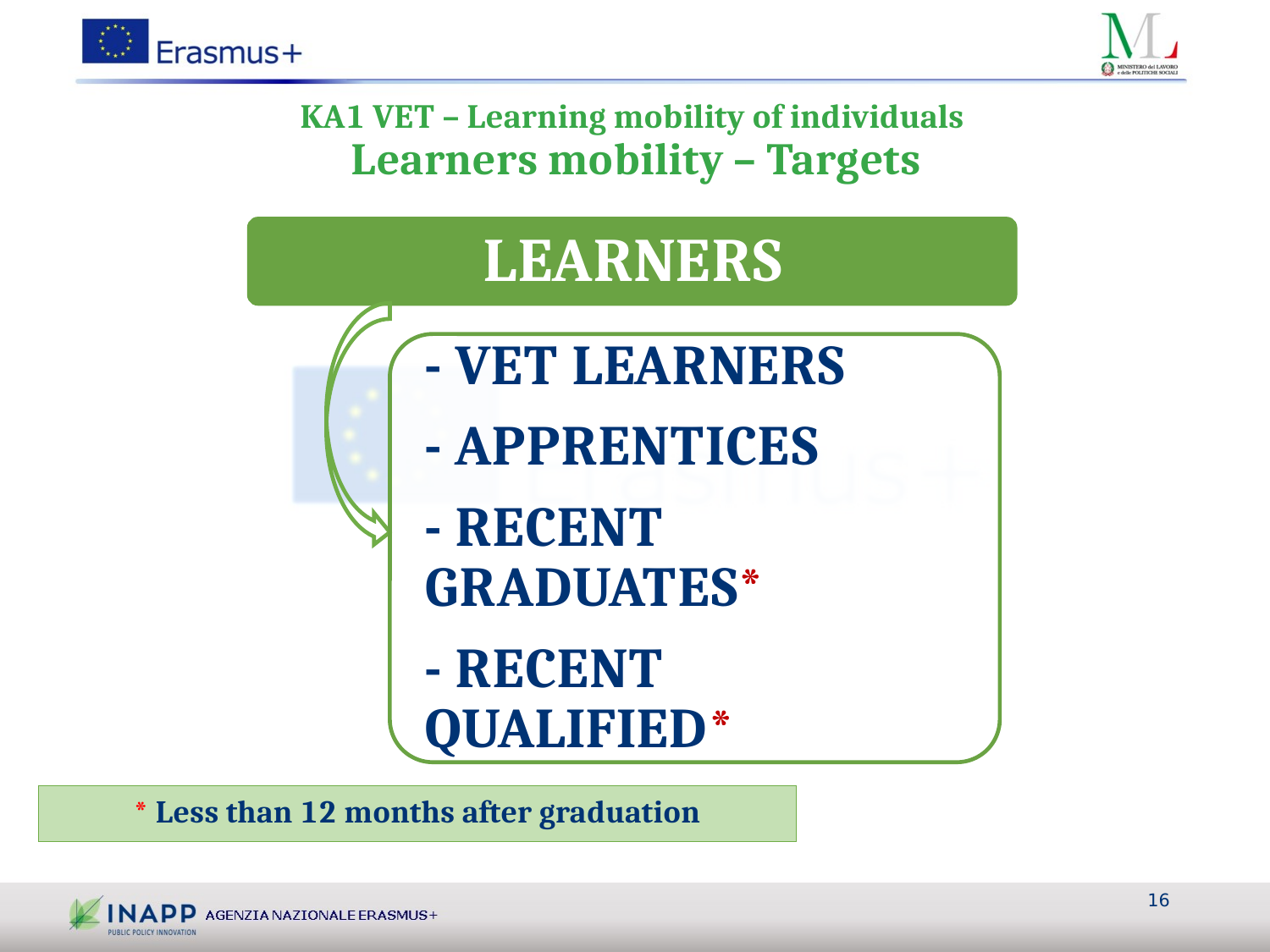

# KA1 VET – Learning mobility of individuals Learners mobility – Targets
LEARNERS
- VET learners
- apprentices
- recent graduates*
- recent qualified*
* Less than 12 months after graduation
16